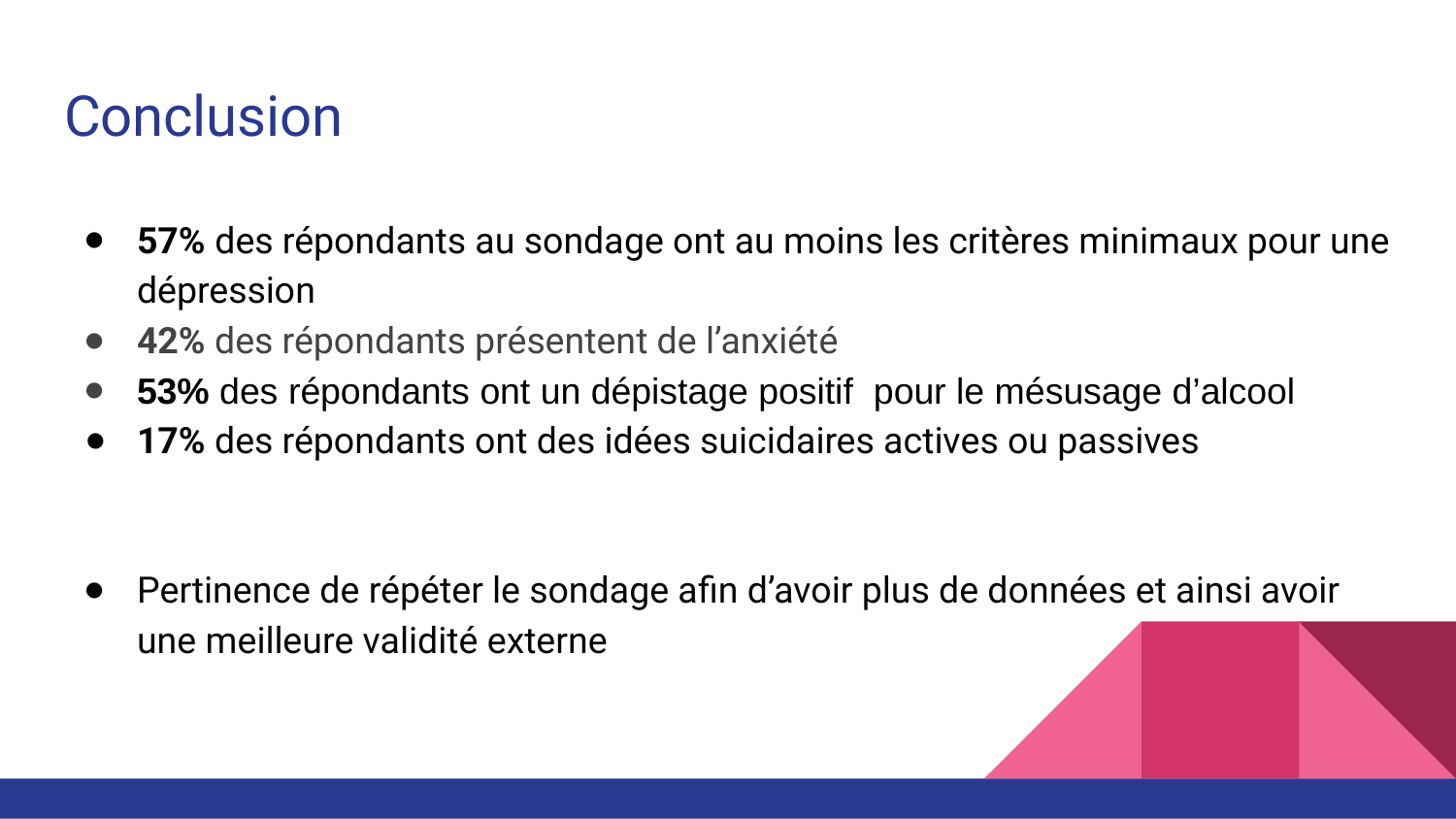

# Conclusion
57% des répondants au sondage ont au moins les critères minimaux pour une dépression
42% des répondants présentent de l’anxiété
53% des répondants ont un dépistage positif  pour le mésusage d’alcool
17% des répondants ont des idées suicidaires actives ou passives

Pertinence de répéter le sondage afin d’avoir plus de données et ainsi avoir une meilleure validité externe